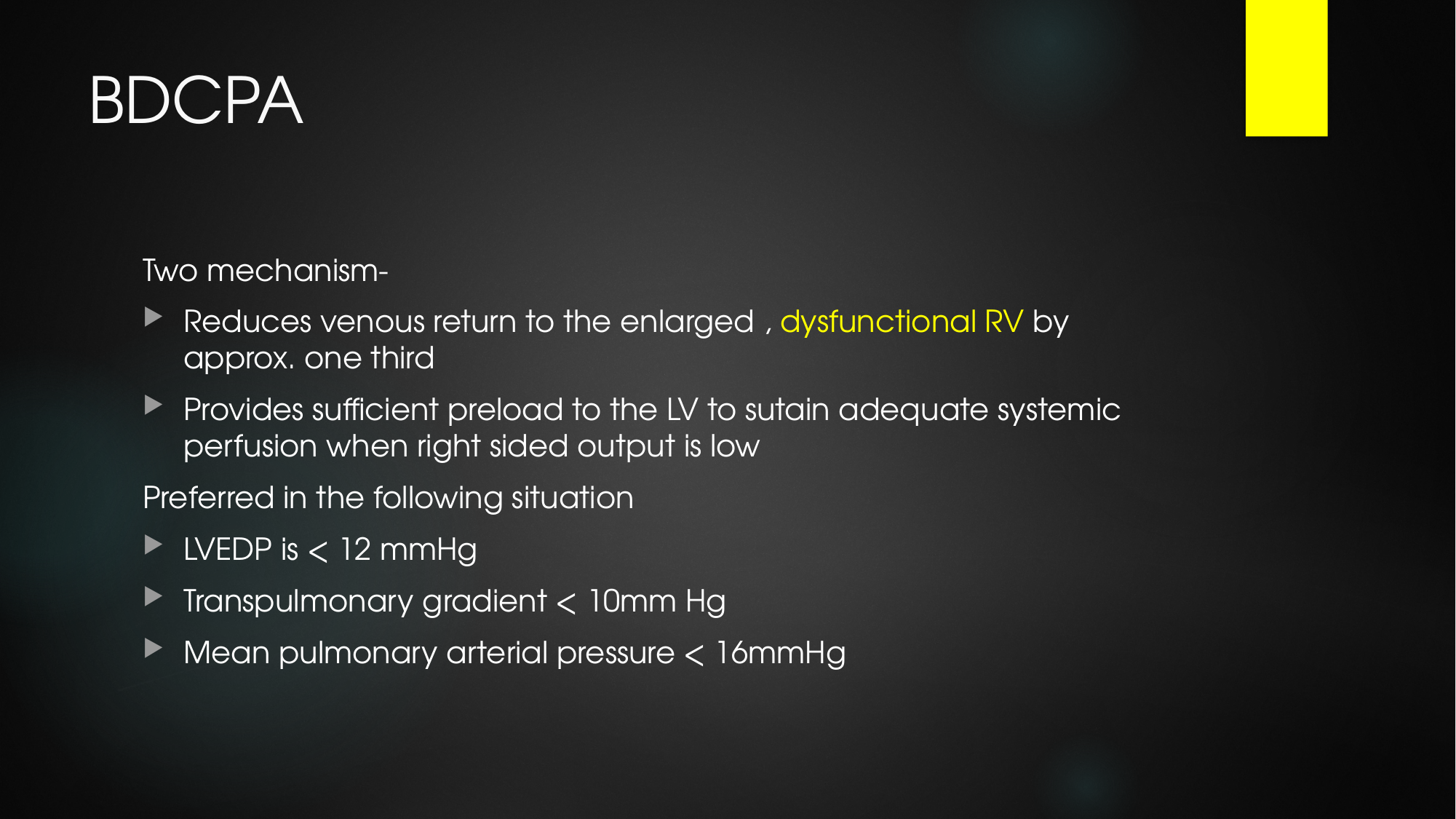

# BDCPA
Two mechanism-
Reduces venous return to the enlarged , dysfunctional RV by approx. one third
Provides sufficient preload to the LV to sutain adequate systemic perfusion when right sided output is low
Preferred in the following situation
LVEDP is < 12 mmHg
Transpulmonary gradient < 10mm Hg
Mean pulmonary arterial pressure < 16mmHg